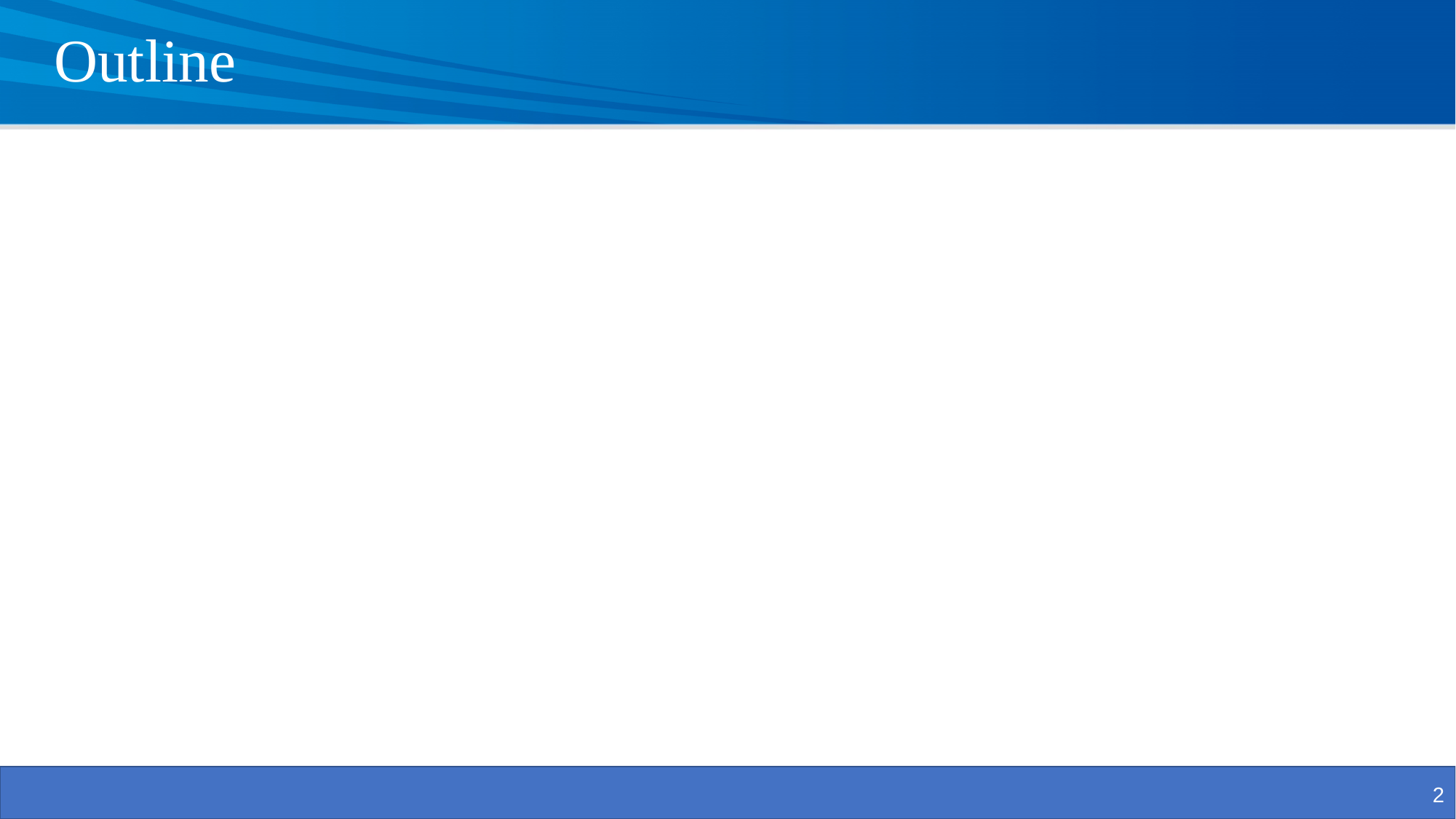

# Outline
Data Samples
Event Selection
Background Analysis
Data Analysis
Cross Section Measurement
2